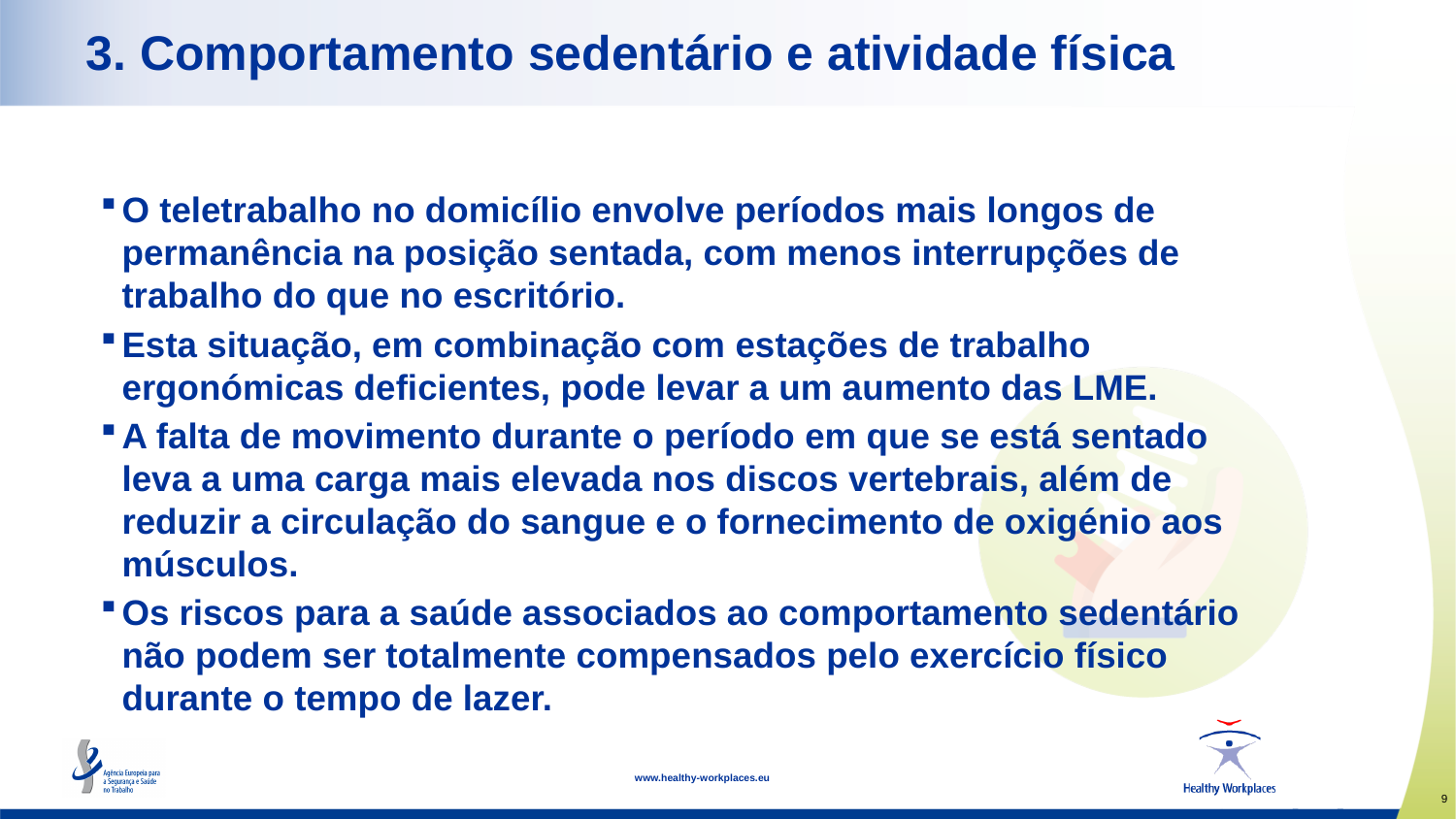

# 3. Comportamento sedentário e atividade física
O teletrabalho no domicílio envolve períodos mais longos de permanência na posição sentada, com menos interrupções de trabalho do que no escritório.
Esta situação, em combinação com estações de trabalho ergonómicas deficientes, pode levar a um aumento das LME.
A falta de movimento durante o período em que se está sentado leva a uma carga mais elevada nos discos vertebrais, além de reduzir a circulação do sangue e o fornecimento de oxigénio aos músculos.
Os riscos para a saúde associados ao comportamento sedentário não podem ser totalmente compensados pelo exercício físico durante o tempo de lazer.